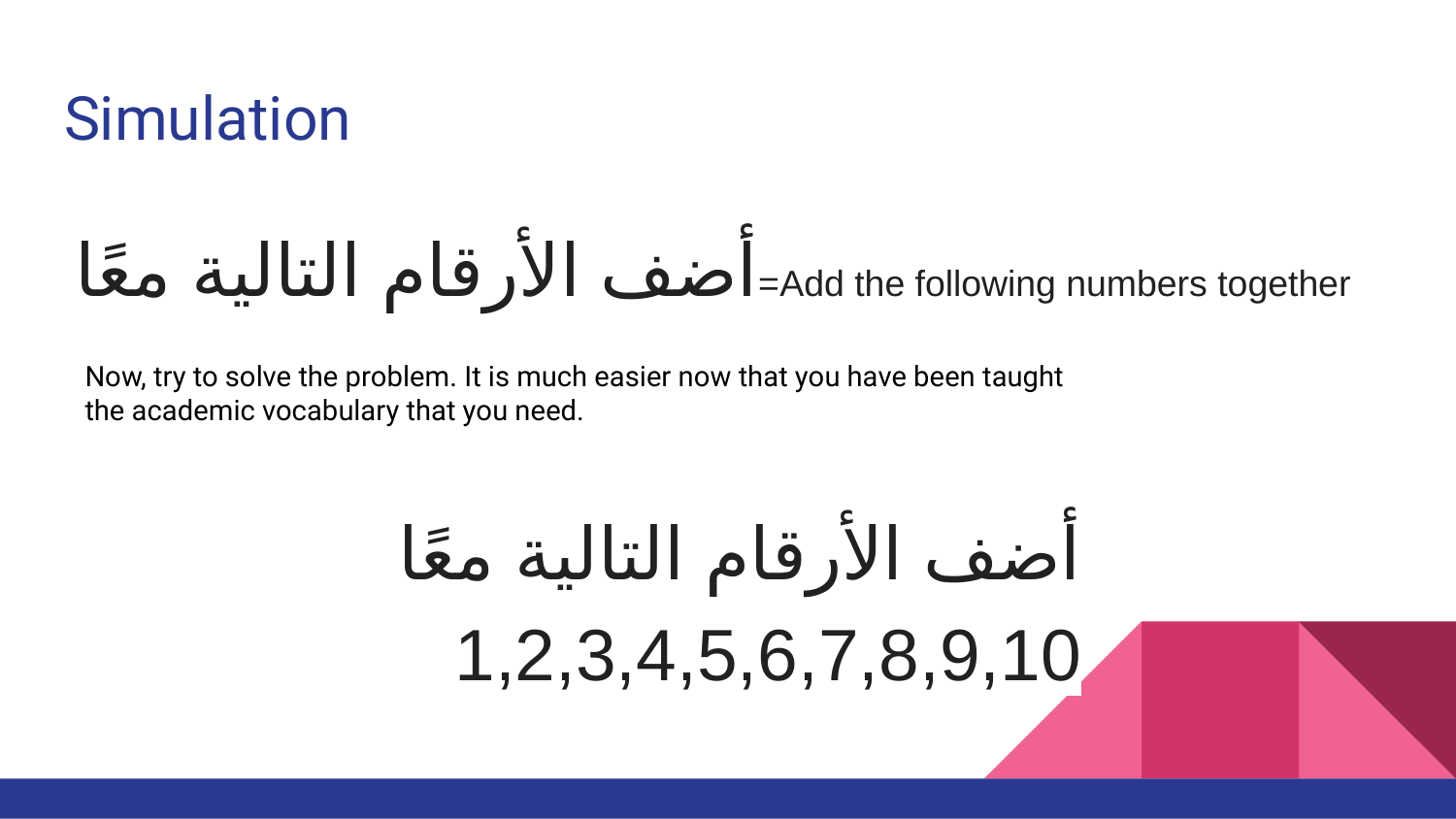

# Simulation
Add the following numbers together=أضف الأرقام التالية معًا

Now, try to solve the problem. It is much easier now that you have been taught the academic vocabulary that you need.

أضف الأرقام التالية معًا
1,2,3,4,5,6,7,8,9,10